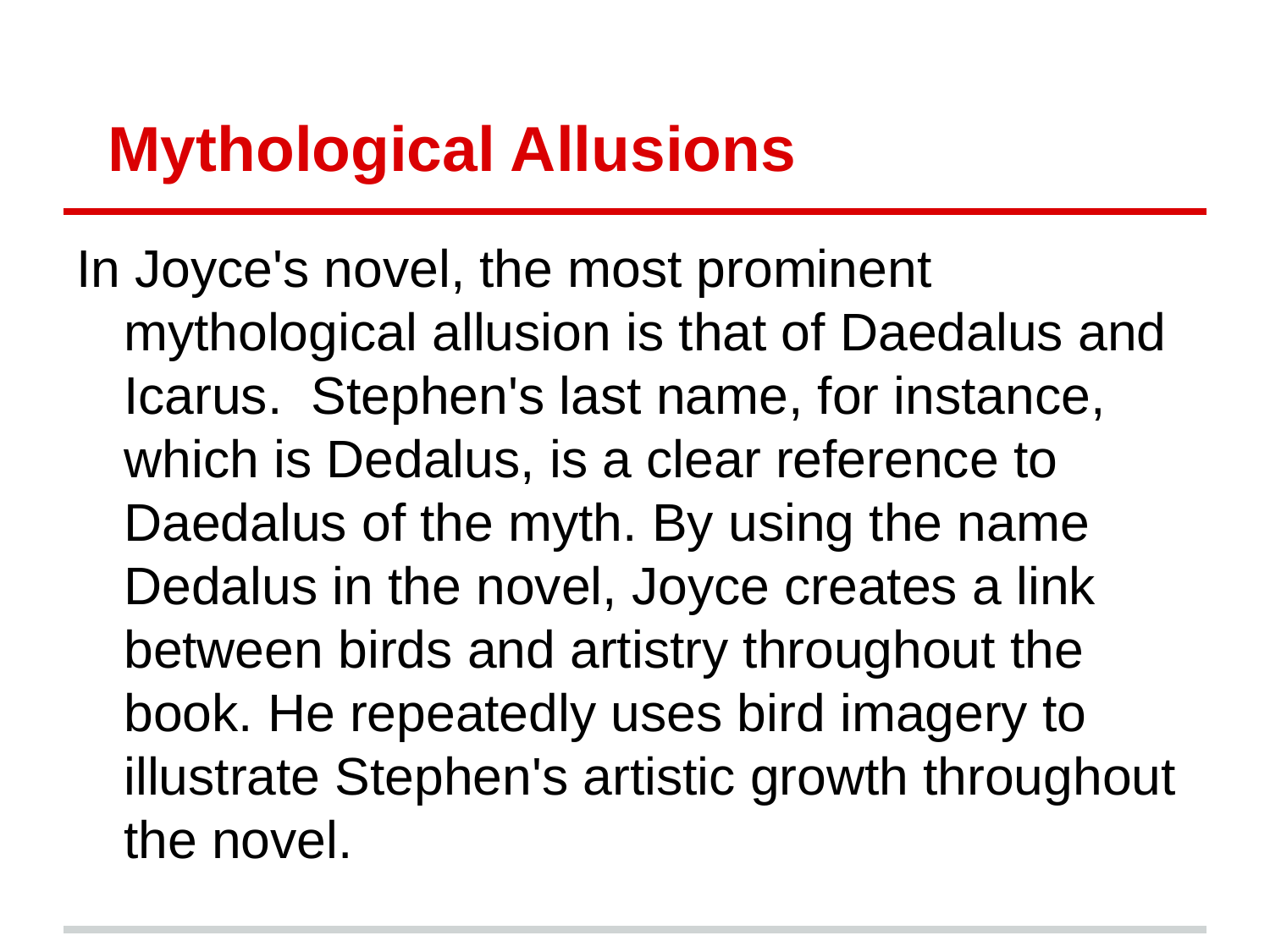

# Mythological Allusions
In Joyce's novel, the most prominent mythological allusion is that of Daedalus and Icarus.  Stephen's last name, for instance, which is Dedalus, is a clear reference to Daedalus of the myth. By using the name Dedalus in the novel, Joyce creates a link between birds and artistry throughout the book. He repeatedly uses bird imagery to illustrate Stephen's artistic growth throughout the novel.